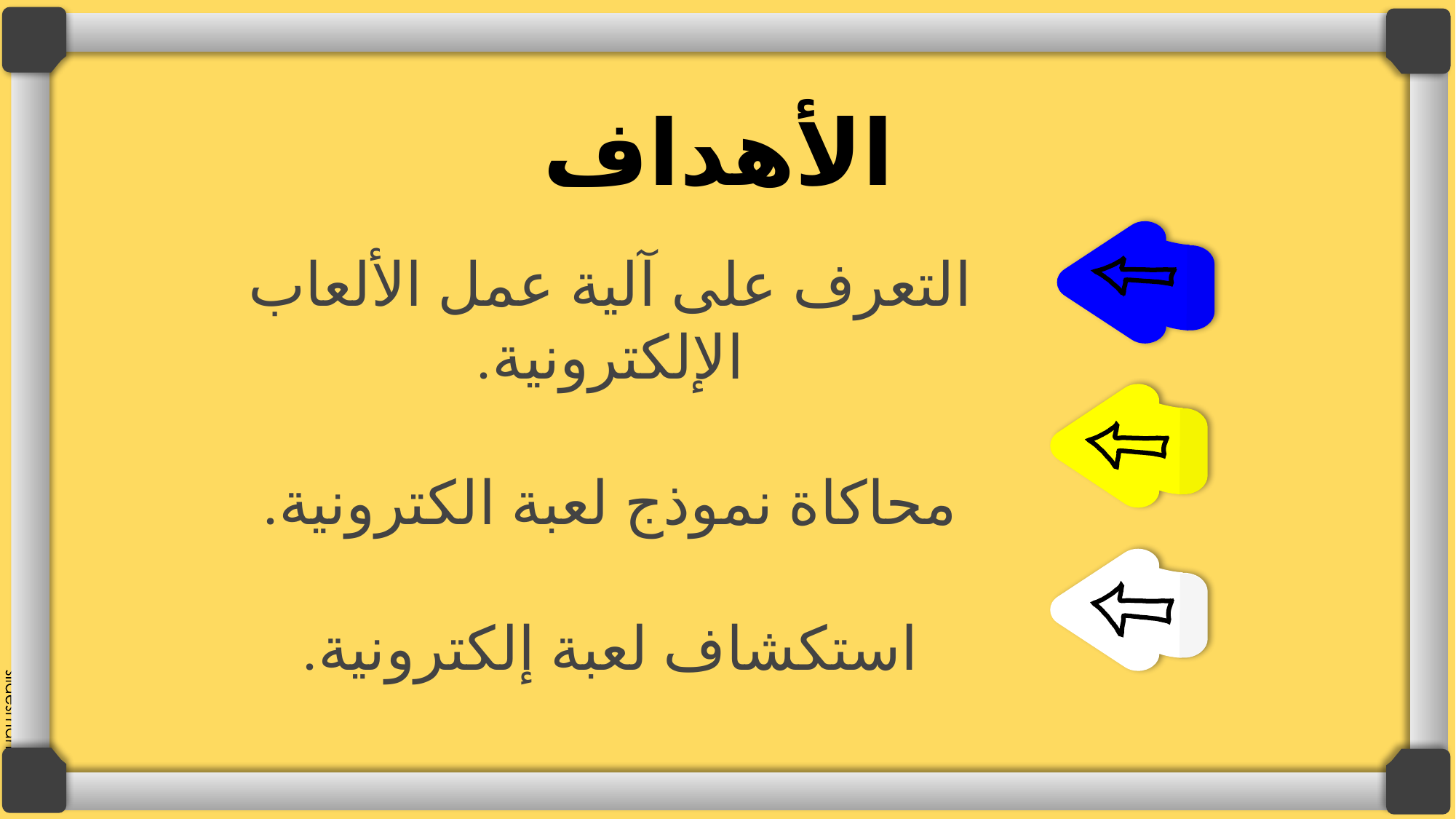

# الأهداف

التعرف على آلية عمل الألعاب الإلكترونية.

محاكاة نموذج لعبة الكترونية.

استكشاف لعبة إلكترونية.